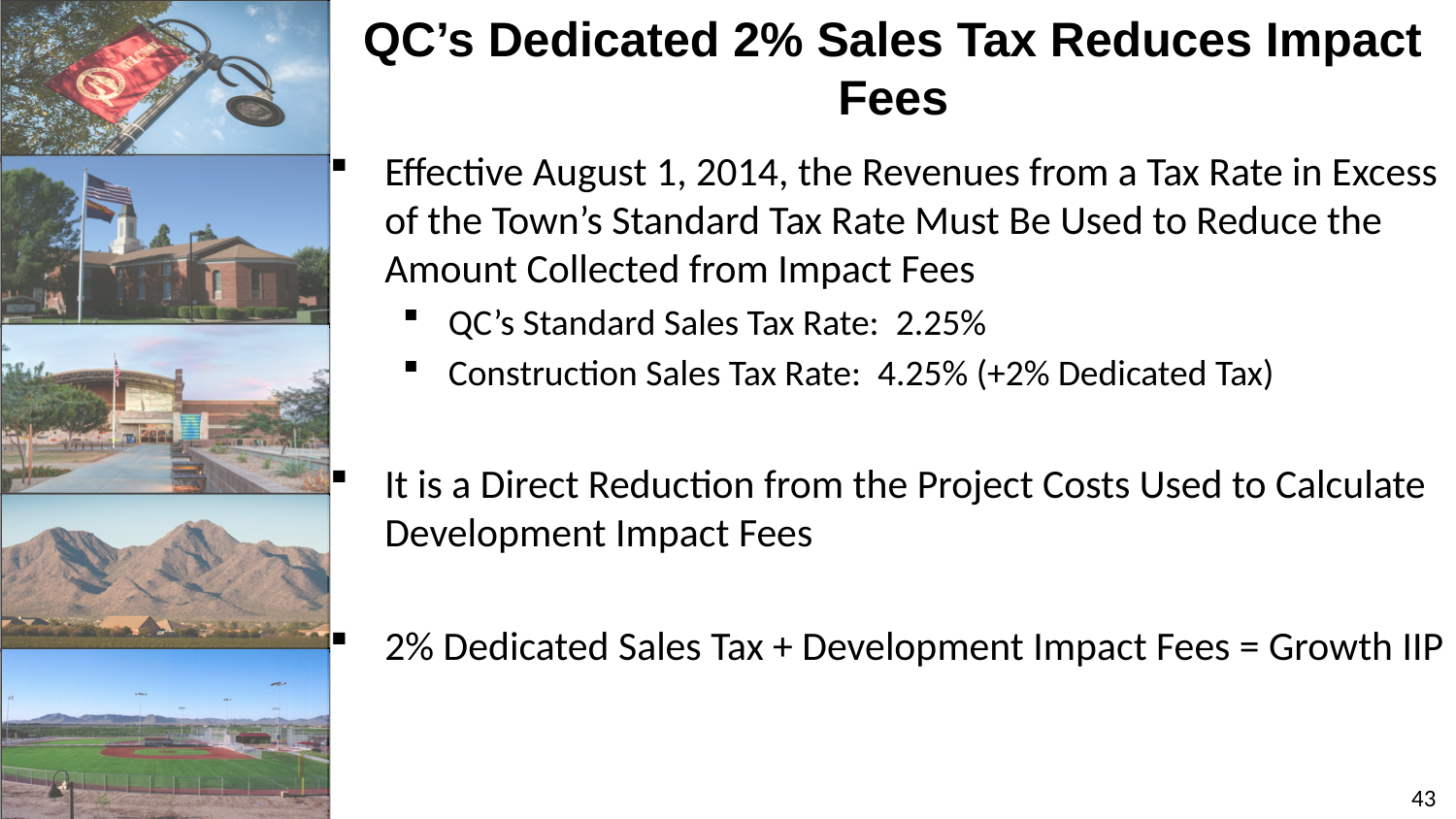

# QC’s Dedicated 2% Sales Tax Reduces Impact Fees
Effective August 1, 2014, the Revenues from a Tax Rate in Excess of the Town’s Standard Tax Rate Must Be Used to Reduce the Amount Collected from Impact Fees
QC’s Standard Sales Tax Rate:  2.25%
Construction Sales Tax Rate:  4.25% (+2% Dedicated Tax)

It is a Direct Reduction from the Project Costs Used to Calculate Development Impact Fees

2% Dedicated Sales Tax + Development Impact Fees = Growth IIP

43